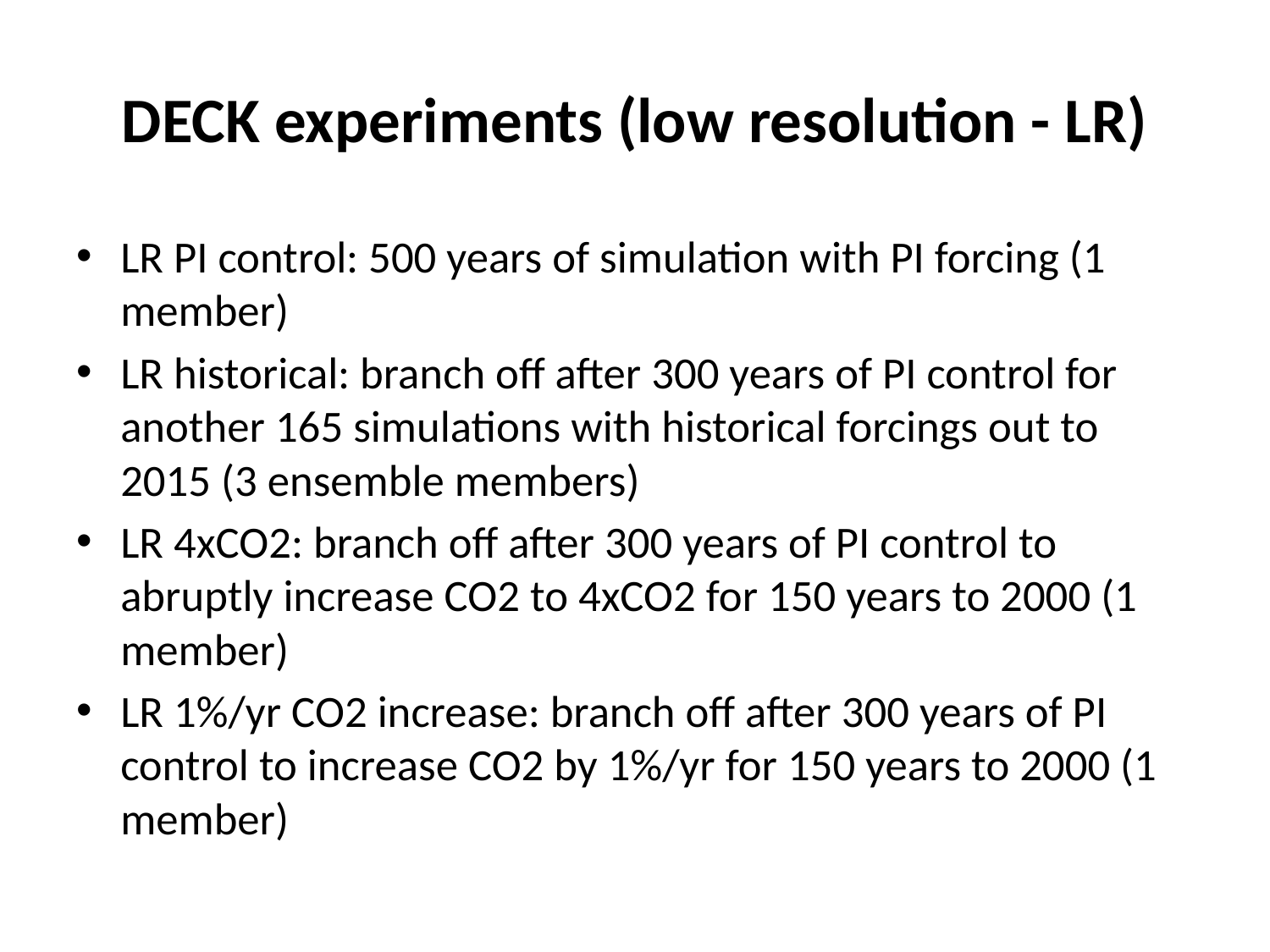

# DECK experiments (low resolution - LR)
LR PI control: 500 years of simulation with PI forcing (1 member)
LR historical: branch off after 300 years of PI control for another 165 simulations with historical forcings out to 2015 (3 ensemble members)
LR 4xCO2: branch off after 300 years of PI control to abruptly increase CO2 to 4xCO2 for 150 years to 2000 (1 member)
LR 1%/yr CO2 increase: branch off after 300 years of PI control to increase CO2 by 1%/yr for 150 years to 2000 (1 member)